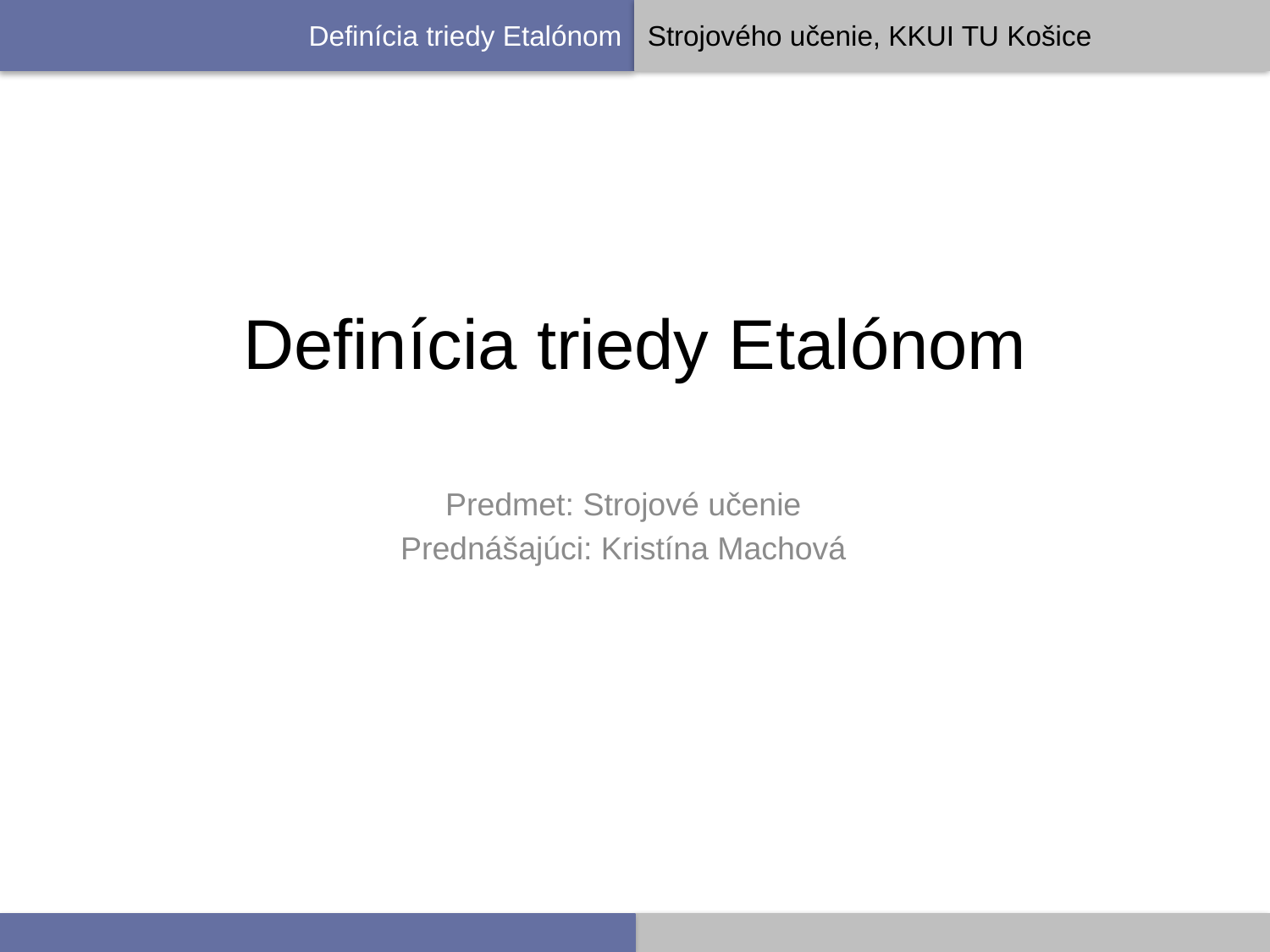

# Definícia triedy Etalónom
Predmet: Strojové učenie
Prednášajúci: Kristína Machová